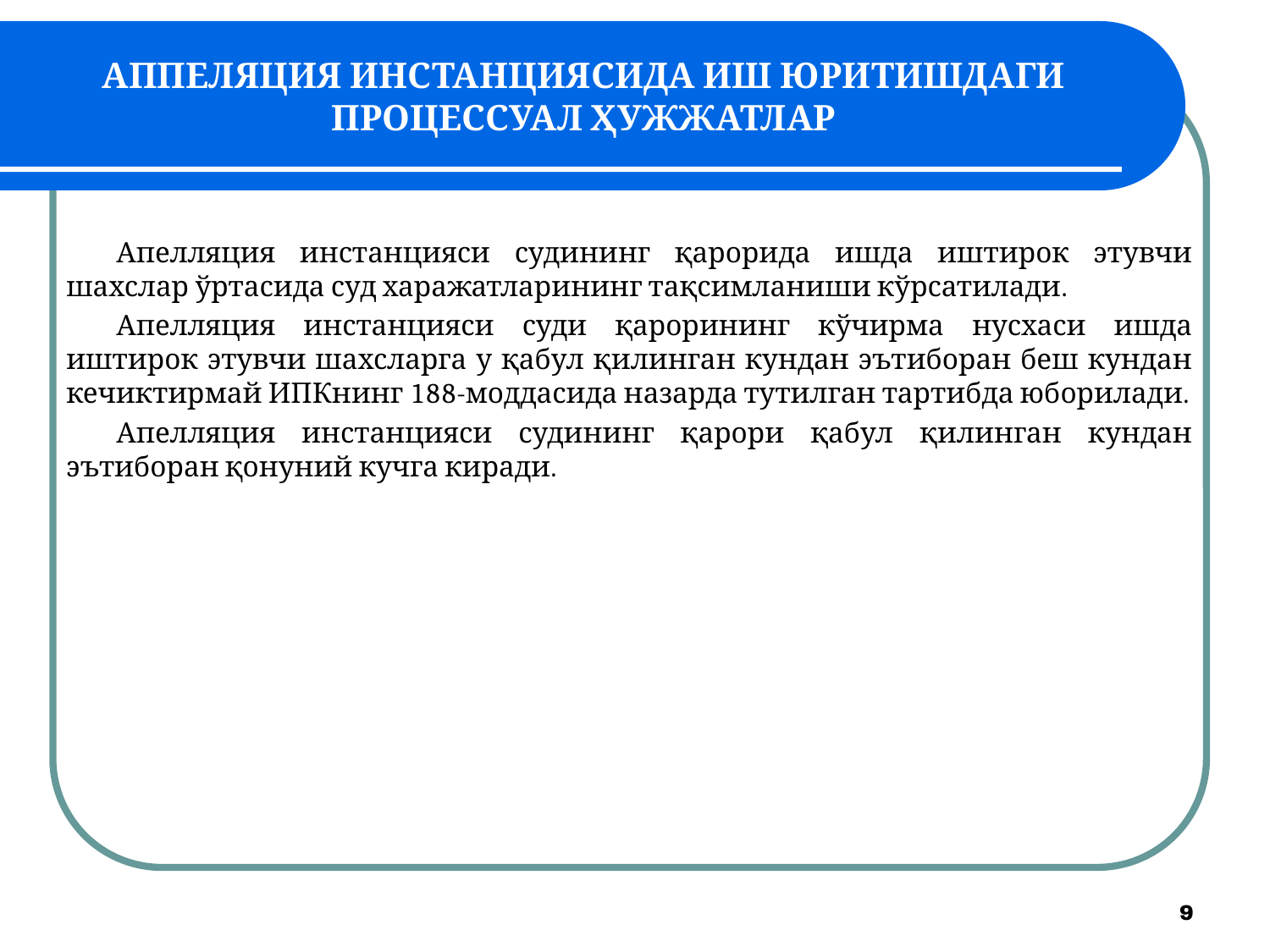

# АППЕЛЯЦИЯ ИНСТАНЦИЯСИДА ИШ ЮРИТИШДАГИ ПРОЦЕССУАЛ ҲУЖЖАТЛАР

Апелляция инстанцияси судининг қарорида ишда иштирок этувчи шахслар ўртасида суд харажатларининг тақсимланиши кўрсатилади.
Апелляция инстанцияси суди қарорининг кўчирма нусхаси ишда иштирок этувчи шахсларга у қабул қилинган кундан эътиборан беш кундан кечиктирмай ИПКнинг 188-моддасида назарда тутилган тартибда юборилади.
Апелляция инстанцияси судининг қарори қабул қилинган кундан эътиборан қонуний кучга киради.
9